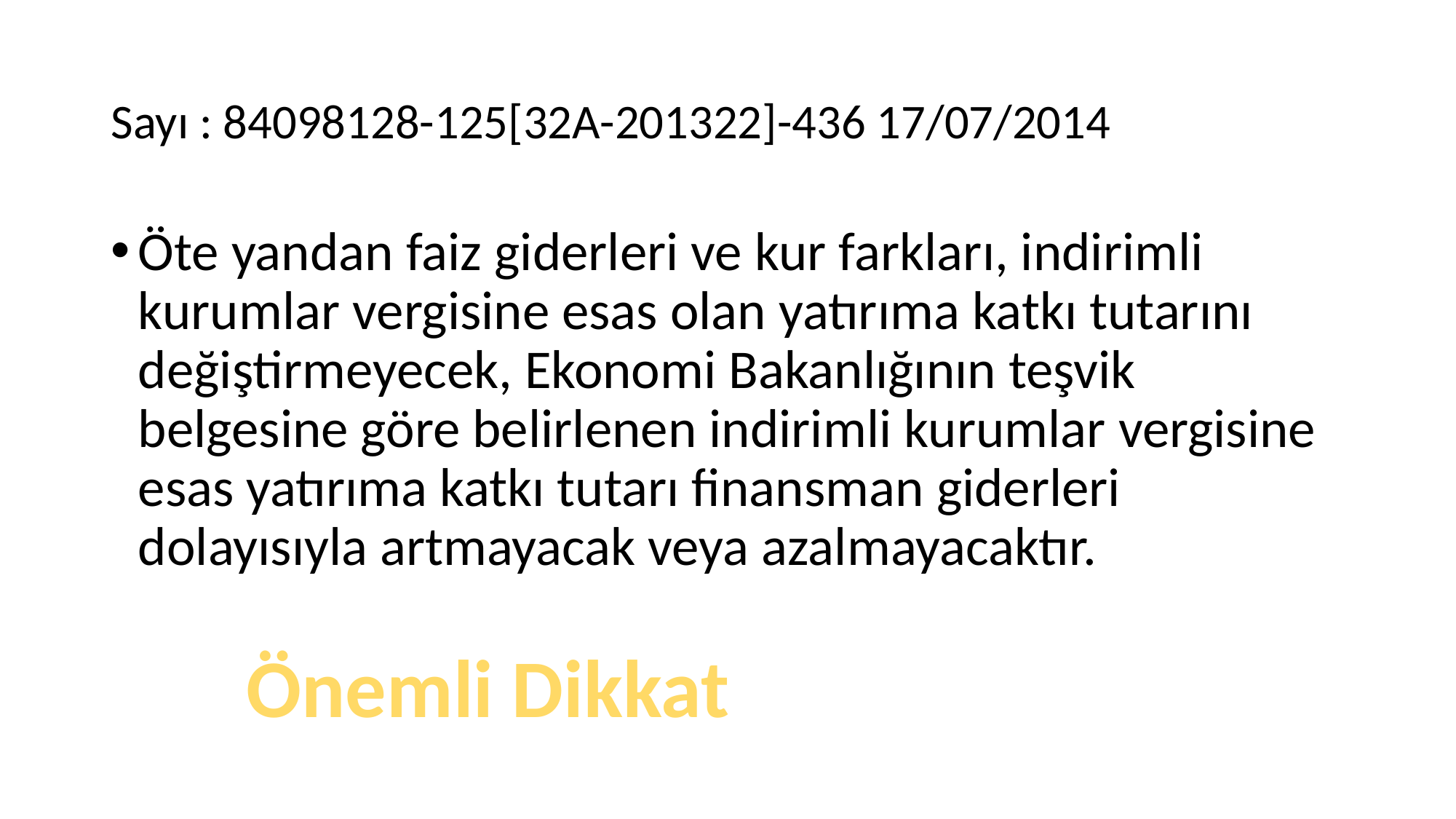

# Sayı : 84098128-125[32A-201322]-436 17/07/2014
Öte yandan faiz giderleri ve kur farkları, indirimli kurumlar vergisine esas olan yatırıma katkı tutarını değiştirmeyecek, Ekonomi Bakanlığının teşvik belgesine göre belirlenen indirimli kurumlar vergisine esas yatırıma katkı tutarı finansman giderleri dolayısıyla artmayacak veya azalmayacaktır.
Önemli Dikkat